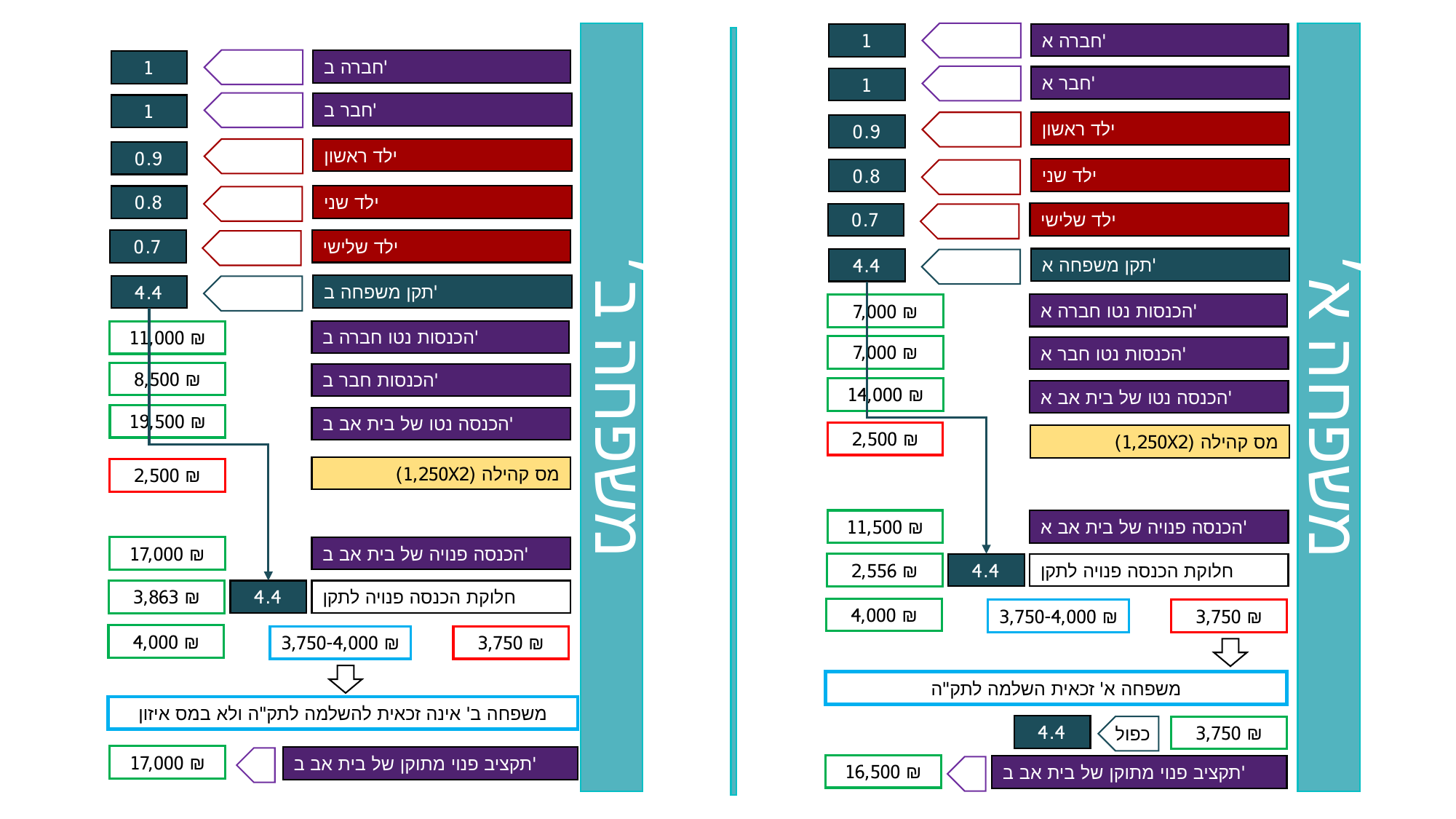

חברה א'
1

חבר א'
1
ילד ראשון

0.9
ילד שני
0.8

ילד שלישי
0.7

תקן משפחה א'
4.4

הכנסות נטו חברה א'
7,000 ₪
7,000 ₪
הכנסות נטו חבר א'
14,000 ₪
הכנסה נטו של בית אב א'
2,500 ₪
11,500 ₪
הכנסה פנויה של בית אב א'
2,556 ₪
4.4
חלוקת הכנסה פנויה לתקן
4,000 ₪
3,750 ₪
3,750-4,000 ₪

משפחה א' זכאית השלמה לתק"ה
4.4

3,750 ₪
כפול
16,500 ₪
תקציב פנוי מתוקן של בית אב ב'

חברה ב'
1

חבר ב'
1
ילד ראשון

0.9
ילד שני
0.8

ילד שלישי
0.7

תקן משפחה ב'
4.4

הכנסות נטו חברה ב'
11,000 ₪
8,500 ₪
הכנסות חבר ב'
19,500 ₪
הכנסה נטו של בית אב ב'
2,500 ₪
17,000 ₪
הכנסה פנויה של בית אב ב'
3,863 ₪
4.4
חלוקת הכנסה פנויה לתקן
4,000 ₪
3,750 ₪
3,750-4,000 ₪

משפחה ב' אינה זכאית להשלמה לתק"ה ולא במס איזון
17,000 ₪
תקציב פנוי מתוקן של בית אב ב'

משפחה ב׳
משפחה א׳

מס קהילה (1,250X2)
מס קהילה (1,250X2)